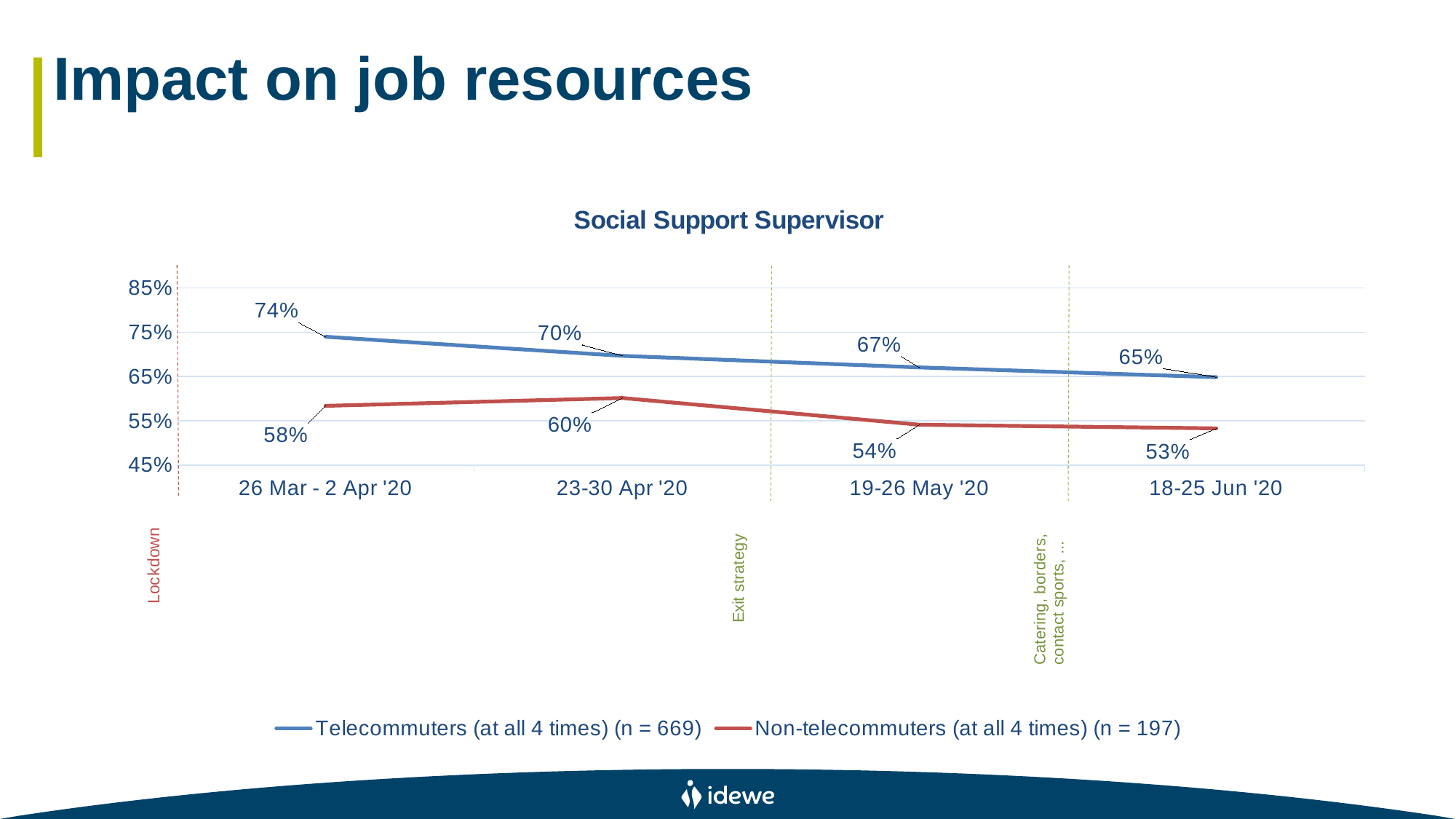

# Impact on job resources

### Chart: Social Support Supervisor

| Category | Telecommuters (at all 4 times) (n = 669) | Non-telecommuters (at all 4 times) (n = 197) |
|---|---|---|
| 26 Mar - 2 Apr '20 | 0.7399103139013455 | 0.5837563451776654 |
| 23-30 Apr '20 | 0.6967871485943774 | 0.6014492753623186 |
| 19-26 May '20 | 0.6706281833616302 | 0.5411764705882351 |
| 18-25 Jun '20 | 0.6486013986013981 | 0.5329341317365267 |